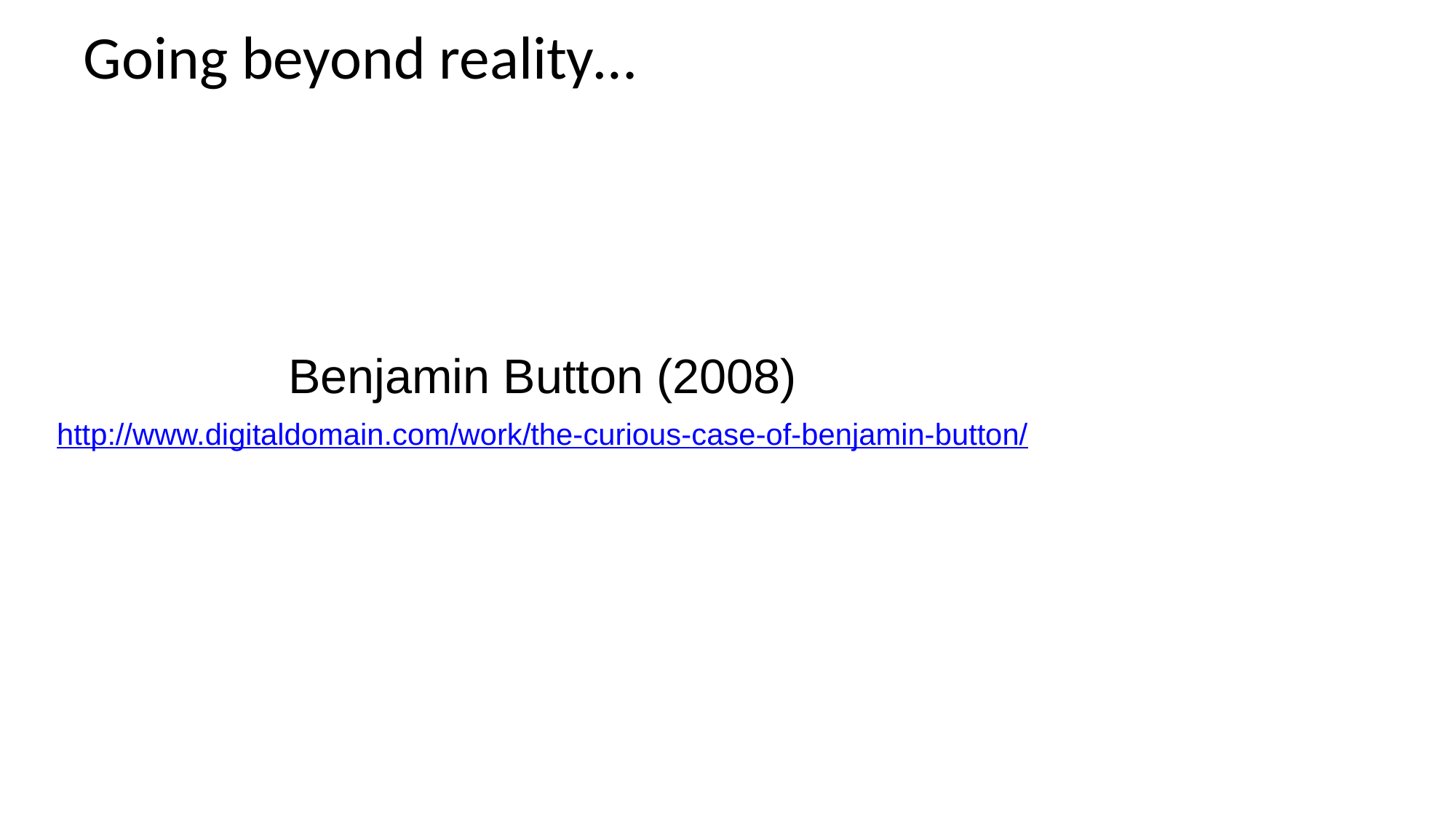

# Going beyond reality…
Benjamin Button (2008)
http://www.digitaldomain.com/work/the-curious-case-of-benjamin-button/